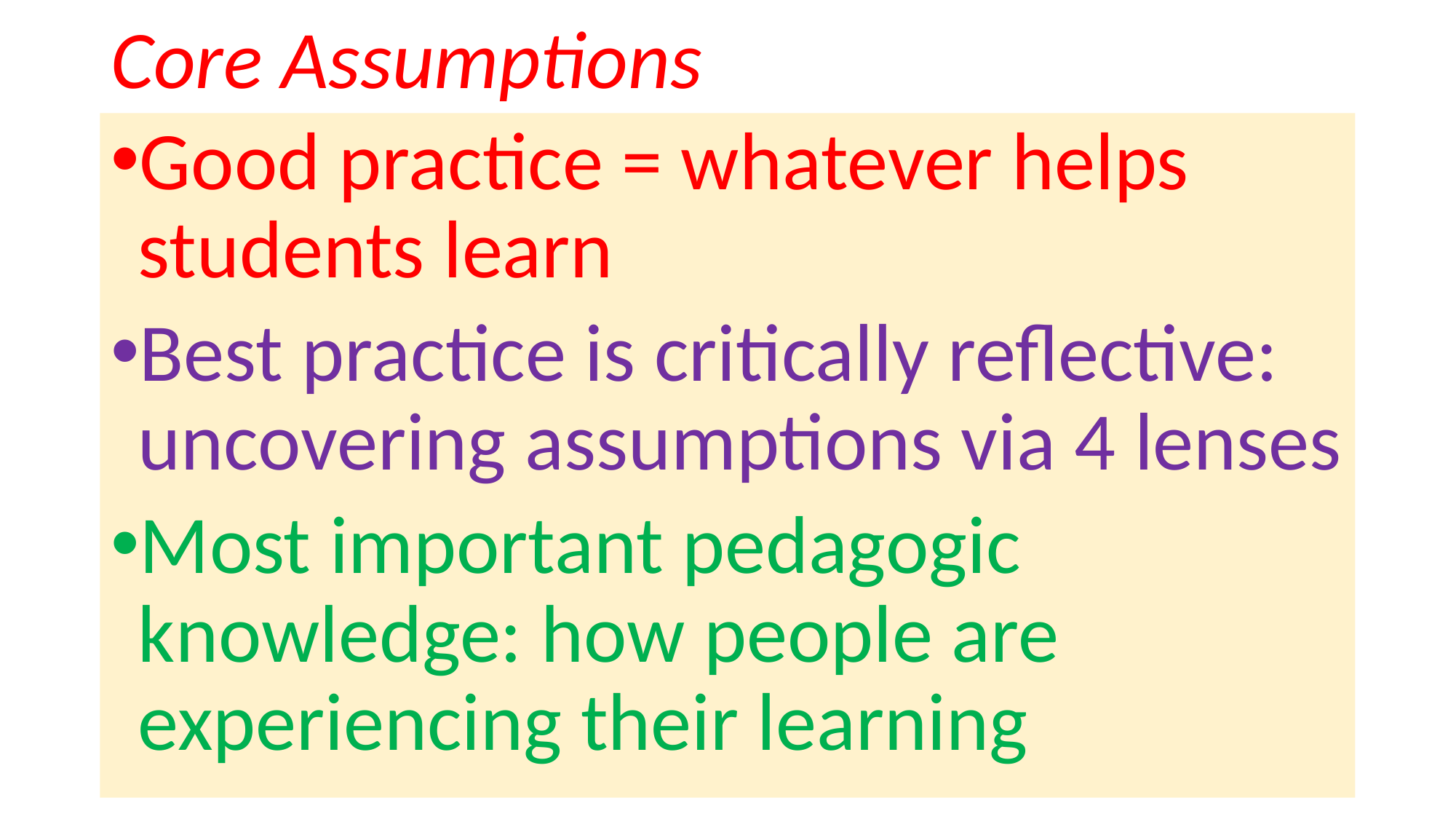

# Core Assumptions
Good practice = whatever helps students learn
Best practice is critically reflective: uncovering assumptions via 4 lenses
Most important pedagogic knowledge: how people are experiencing their learning